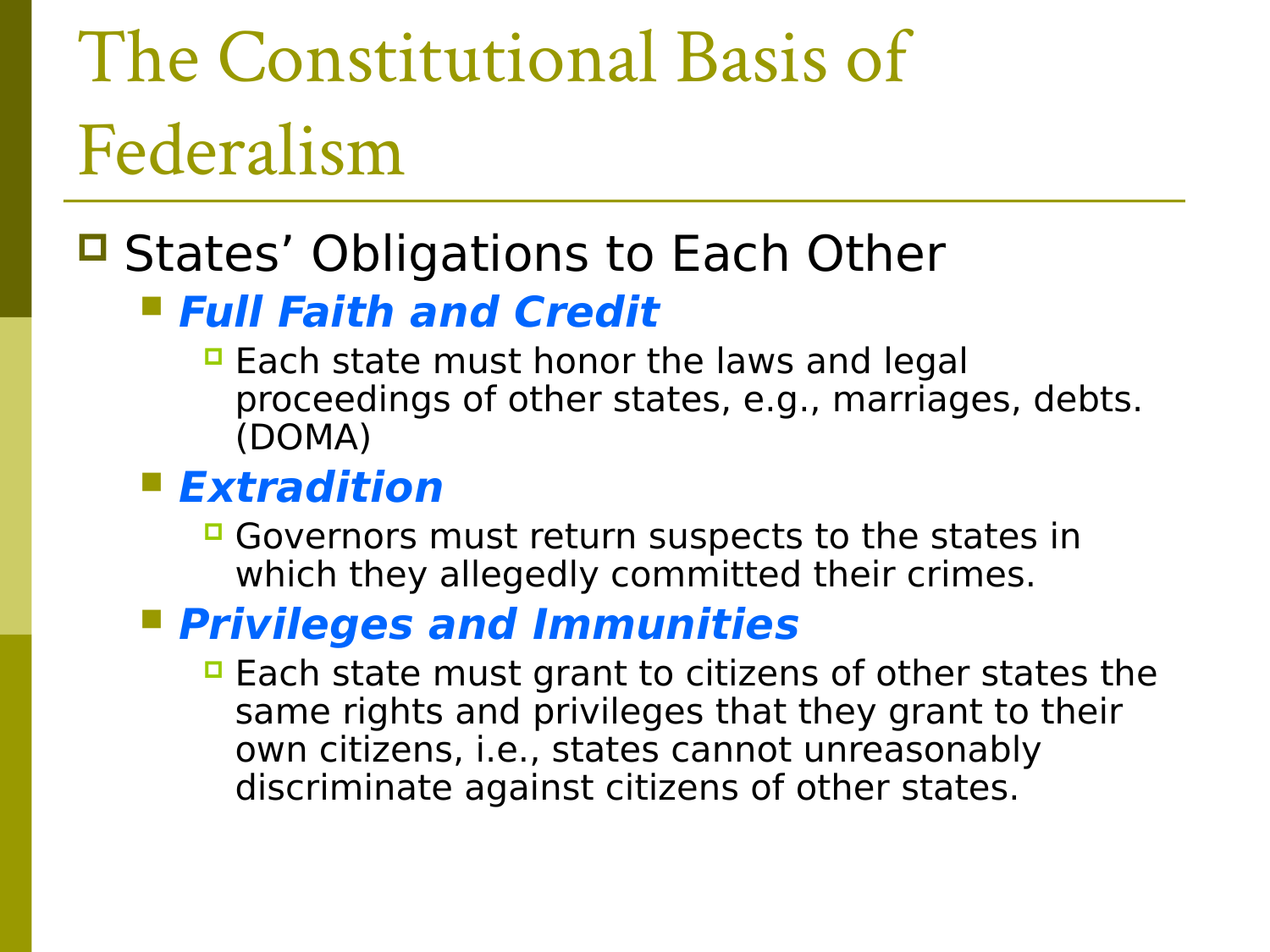

# The Constitutional Basis of Federalism
States’ Obligations to Each Other
Full Faith and Credit
Each state must honor the laws and legal proceedings of other states, e.g., marriages, debts. (DOMA)
Extradition
Governors must return suspects to the states in which they allegedly committed their crimes.
Privileges and Immunities
Each state must grant to citizens of other states the same rights and privileges that they grant to their own citizens, i.e., states cannot unreasonably discriminate against citizens of other states.